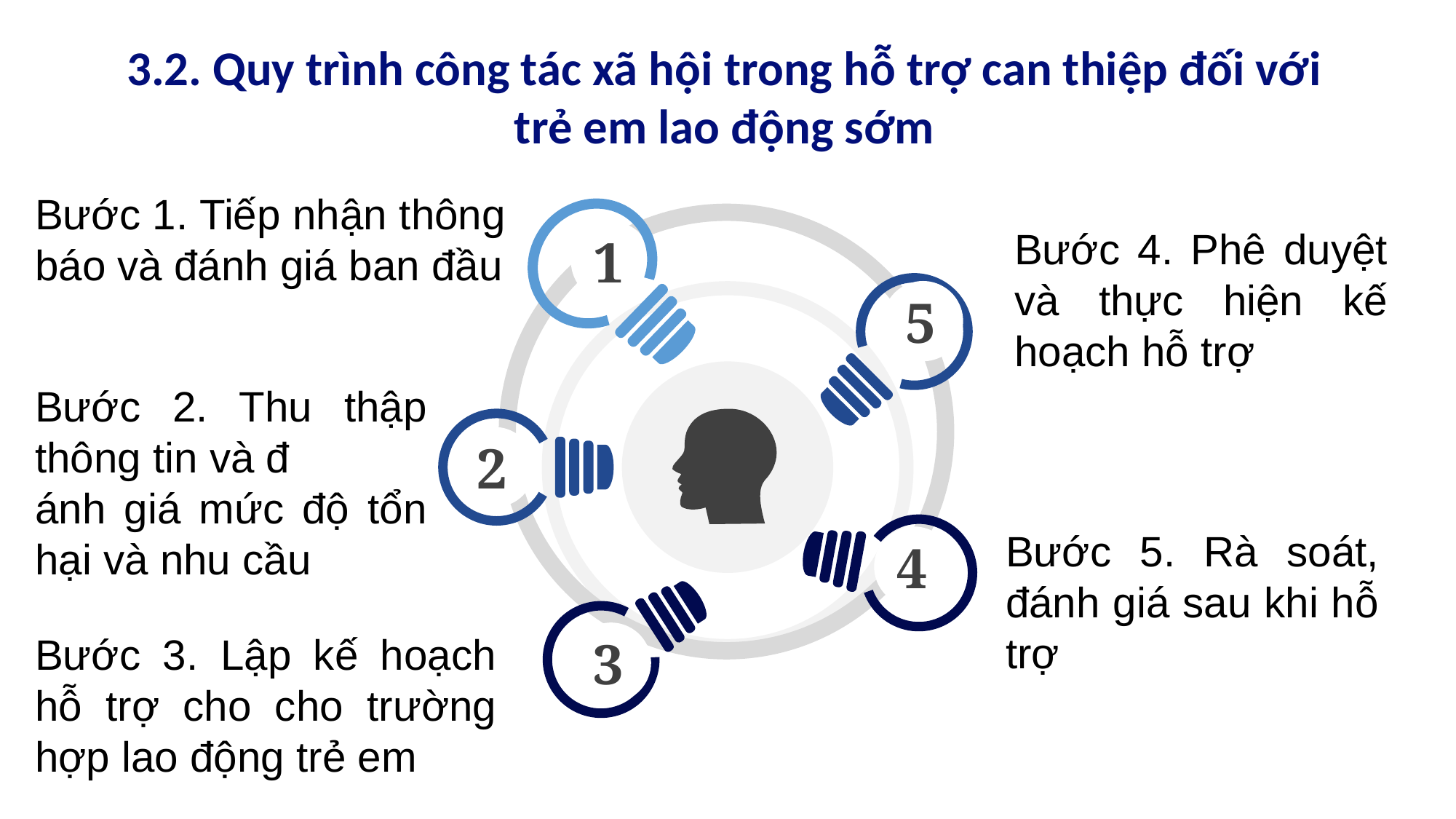

.

3.2. Quy trình công tác xã hội trong hỗ trợ can thiệp đối với trẻ em lao động sớm
Bước 1. Tiếp nhận thông báo và đánh giá ban đầu

Bước 4. Phê duyệt và thực hiện kế hoạch hỗ trợ
1

5

Bước 2. Thu thập thông tin và đ
ánh giá mức độ tổn hại và nhu cầu

2

Bước 5. Rà soát, đánh giá sau khi hỗ trợ
4

Bước 3. Lập kế hoạch hỗ trợ cho cho trường hợp lao động trẻ em
3